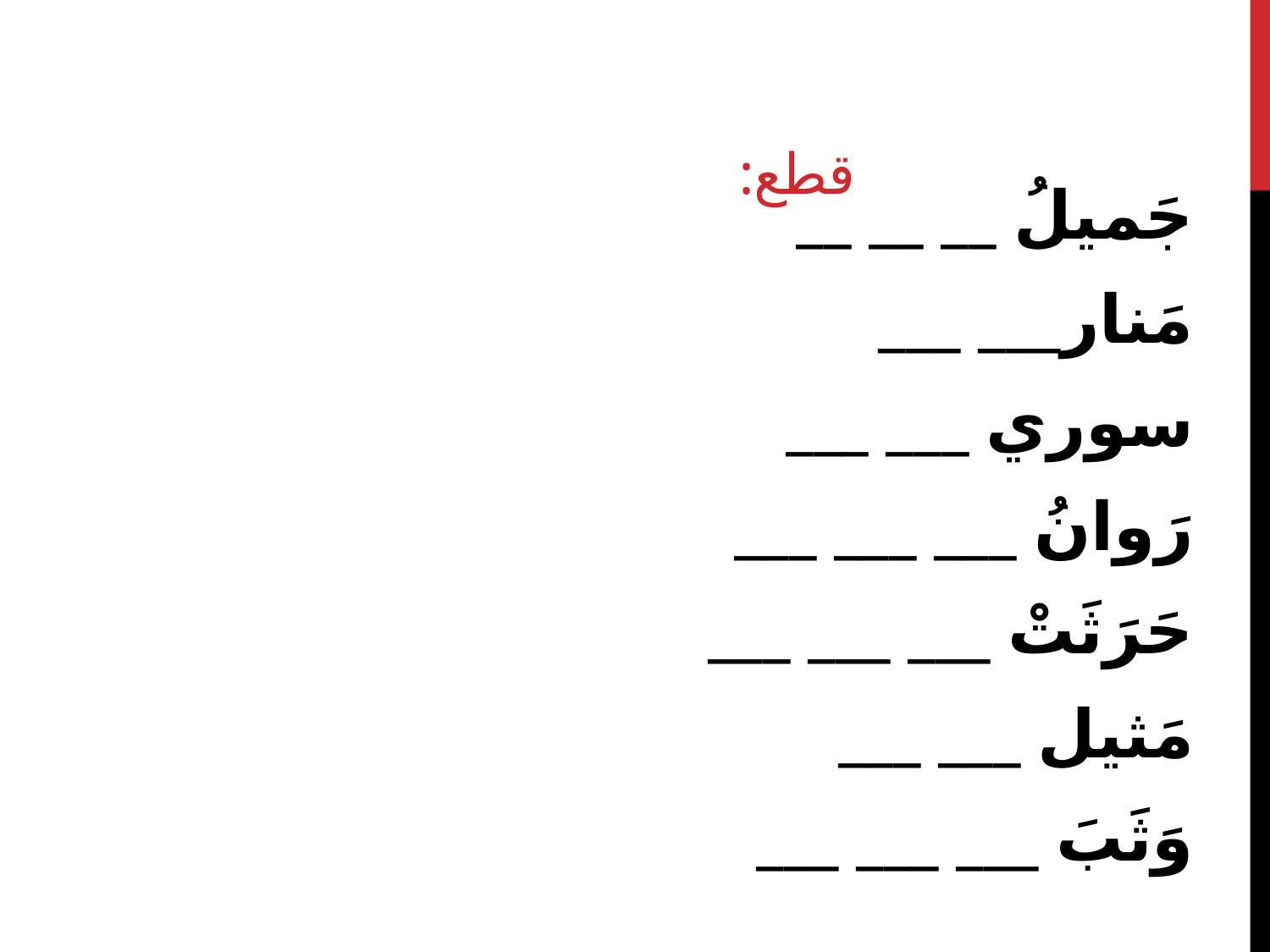

# قطع:
جَميلُ __ __ __
مَنار___ ___
سوري ___ ___
رَوانُ ___ ___ ___
حَرَثَتْ ___ ___ ___
مَثيل ___ ___
وَثَبَ ___ ___ ___